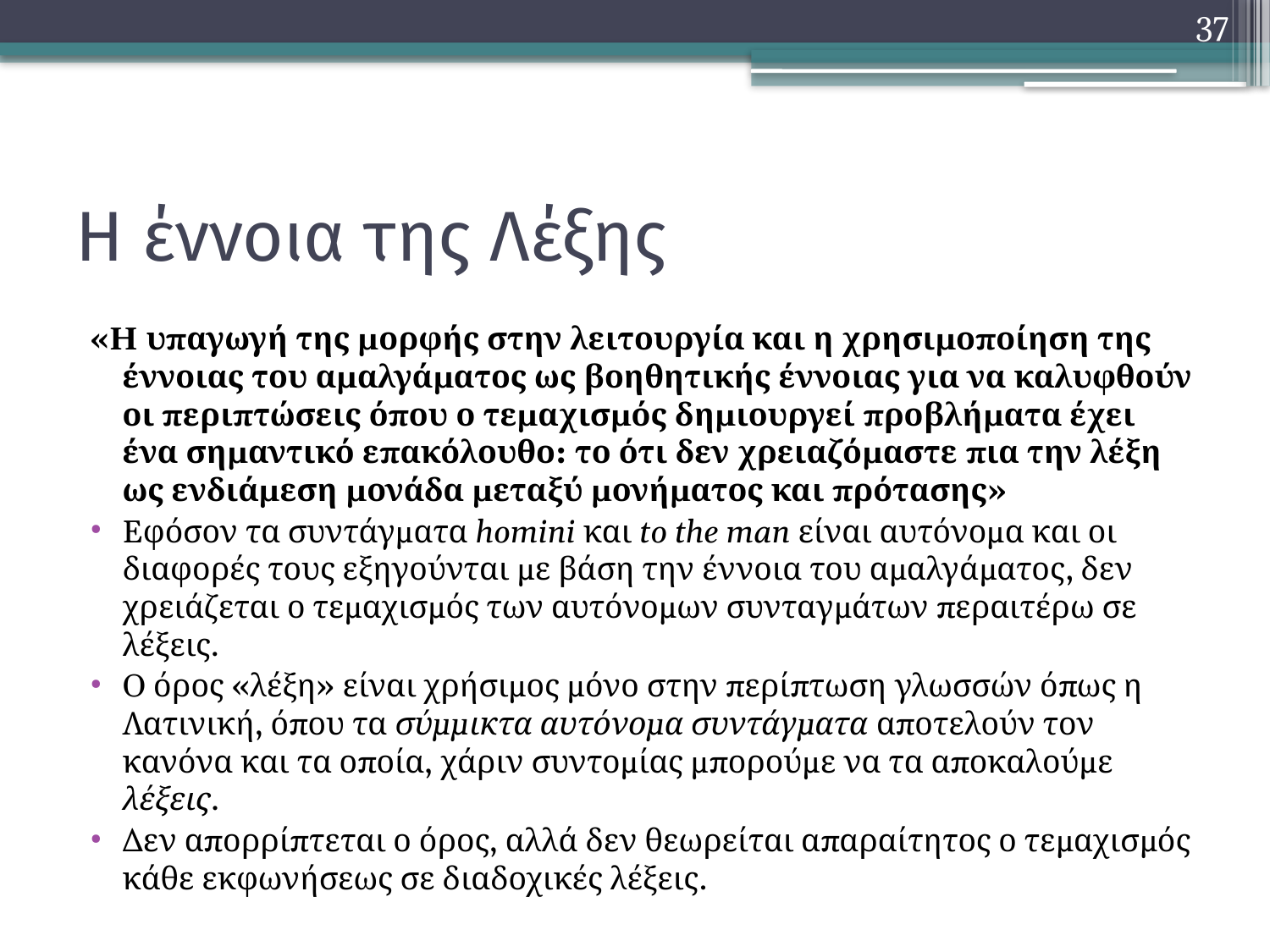

37
# Η έννοια της Λέξης
«Η υπαγωγή της μορφής στην λειτουργία και η χρησιμοποίηση της έννοιας του αμαλγάματος ως βοηθητικής έννοιας για να καλυφθούν οι περιπτώσεις όπου ο τεμαχισμός δημιουργεί προβλήματα έχει ένα σημαντικό επακόλουθο: το ότι δεν χρειαζόμαστε πια την λέξη ως ενδιάμεση μονάδα μεταξύ μονήματος και πρότασης»
Εφόσον τα συντάγματα homini και to the man είναι αυτόνομα και οι διαφορές τους εξηγούνται με βάση την έννοια του αμαλγάματος, δεν χρειάζεται ο τεμαχισμός των αυτόνομων συνταγμάτων περαιτέρω σε λέξεις.
Ο όρος «λέξη» είναι χρήσιμος μόνο στην περίπτωση γλωσσών όπως η Λατινική, όπου τα σύμμικτα αυτόνομα συντάγματα αποτελούν τον κανόνα και τα οποία, χάριν συντομίας μπορούμε να τα αποκαλούμε λέξεις.
Δεν απορρίπτεται ο όρος, αλλά δεν θεωρείται απαραίτητος ο τεμαχισμός κάθε εκφωνήσεως σε διαδοχικές λέξεις.